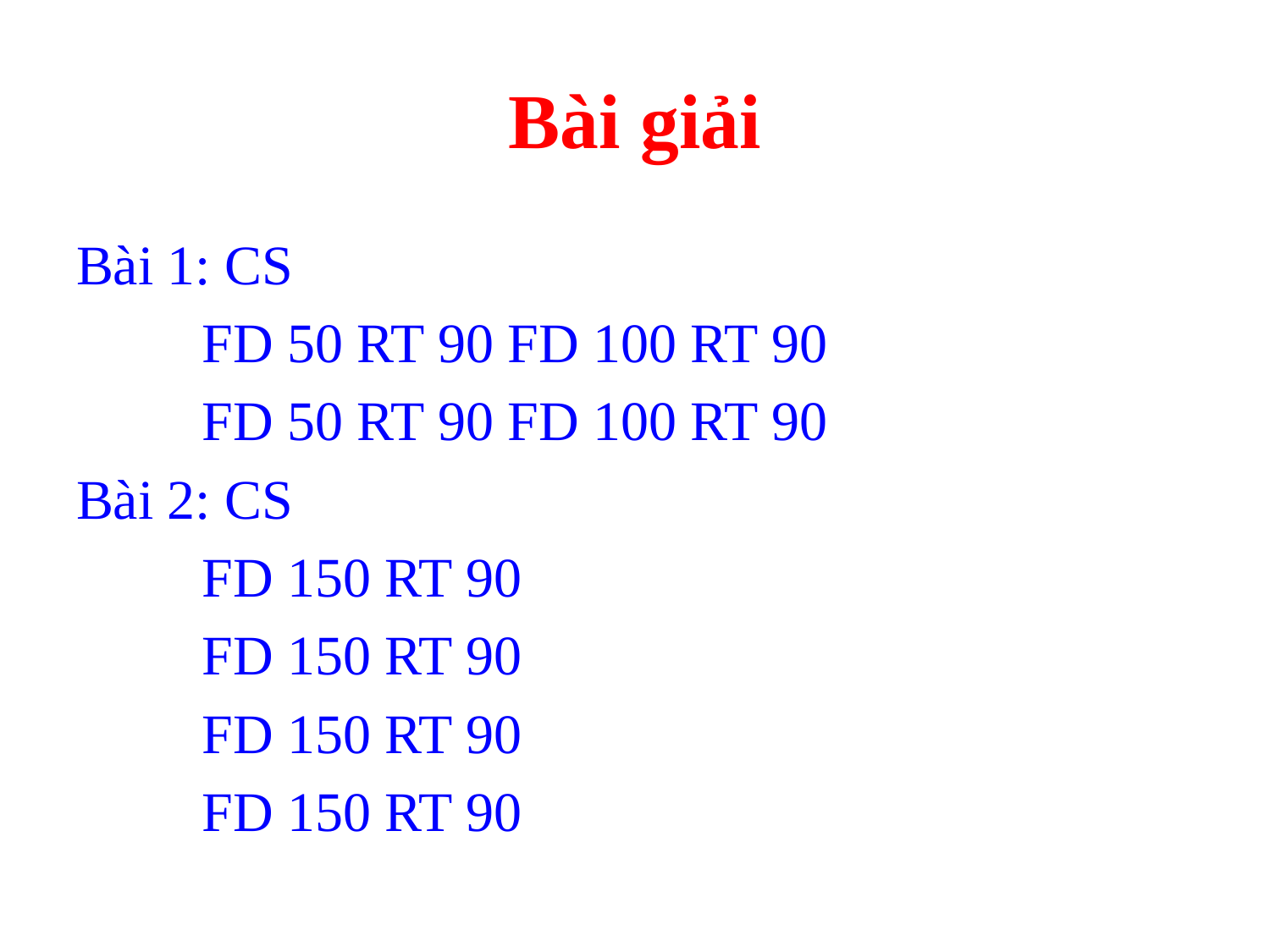

# Bài giải
Bài 1: CS
	FD 50 RT 90 FD 100 RT 90
	FD 50 RT 90 FD 100 RT 90
Bài 2: CS
	FD 150 RT 90
	FD 150 RT 90
	FD 150 RT 90
	FD 150 RT 90